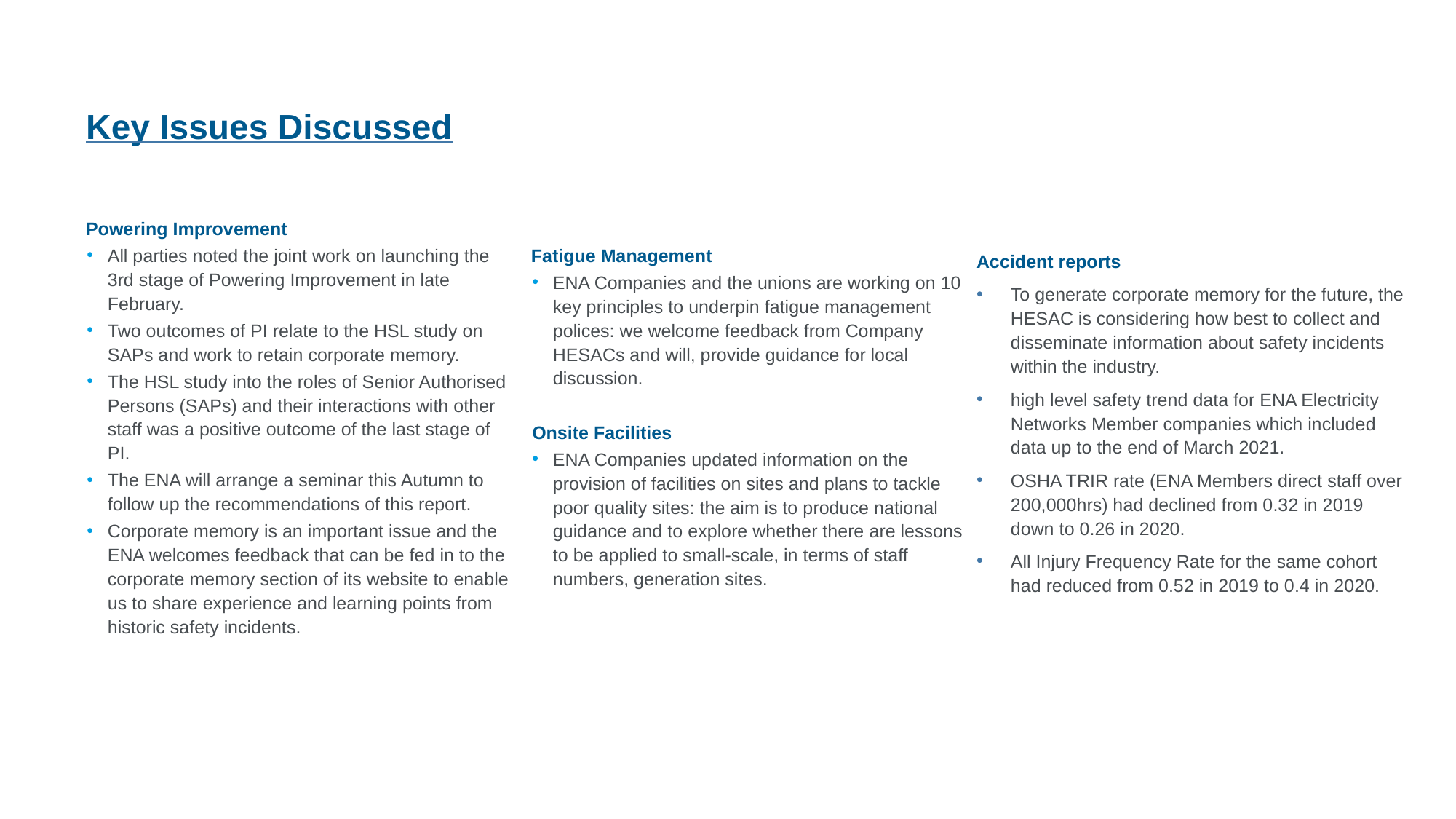

Key Issues Discussed
Powering Improvement
All parties noted the joint work on launching the 3rd stage of Powering Improvement in late February.
Two outcomes of PI relate to the HSL study on SAPs and work to retain corporate memory.
The HSL study into the roles of Senior Authorised Persons (SAPs) and their interactions with other staff was a positive outcome of the last stage of PI.
The ENA will arrange a seminar this Autumn to follow up the recommendations of this report.
Corporate memory is an important issue and the ENA welcomes feedback that can be fed in to the corporate memory section of its website to enable us to share experience and learning points from historic safety incidents.

Fatigue Management
ENA Companies and the unions are working on 10 key principles to underpin fatigue management polices: we welcome feedback from Company HESACs and will, provide guidance for local discussion.

Onsite Facilities
ENA Companies updated information on the provision of facilities on sites and plans to tackle poor quality sites: the aim is to produce national guidance and to explore whether there are lessons to be applied to small-scale, in terms of staff numbers, generation sites.

Accident reports
To generate corporate memory for the future, the HESAC is considering how best to collect and disseminate information about safety incidents within the industry.
high level safety trend data for ENA Electricity Networks Member companies which included data up to the end of March 2021.
OSHA TRIR rate (ENA Members direct staff over 200,000hrs) had declined from 0.32 in 2019 down to 0.26 in 2020.
All Injury Frequency Rate for the same cohort had reduced from 0.52 in 2019 to 0.4 in 2020.